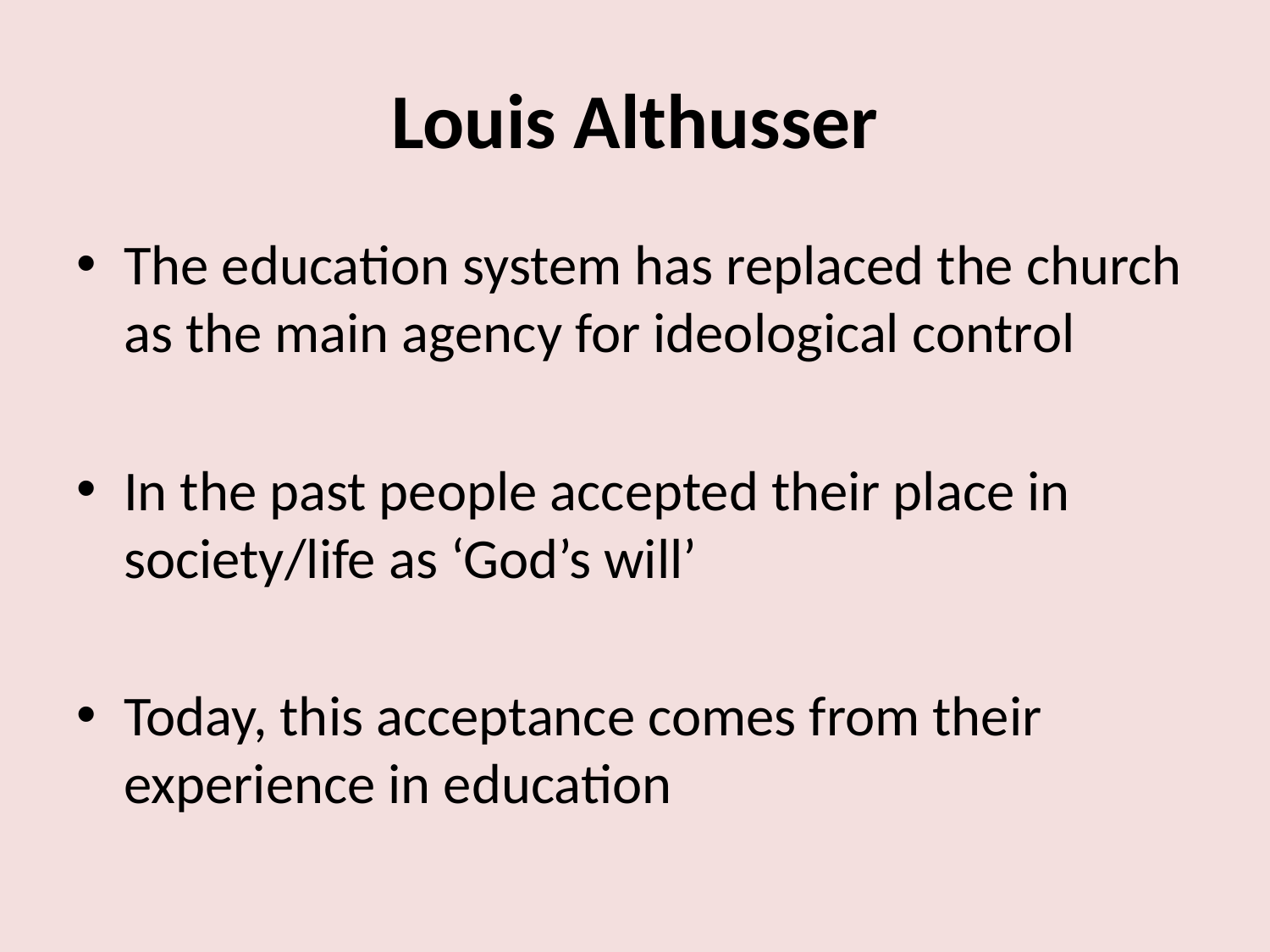

# Louis Althusser
The education system has replaced the church as the main agency for ideological control

In the past people accepted their place in society/life as ‘God’s will’

Today, this acceptance comes from their experience in education